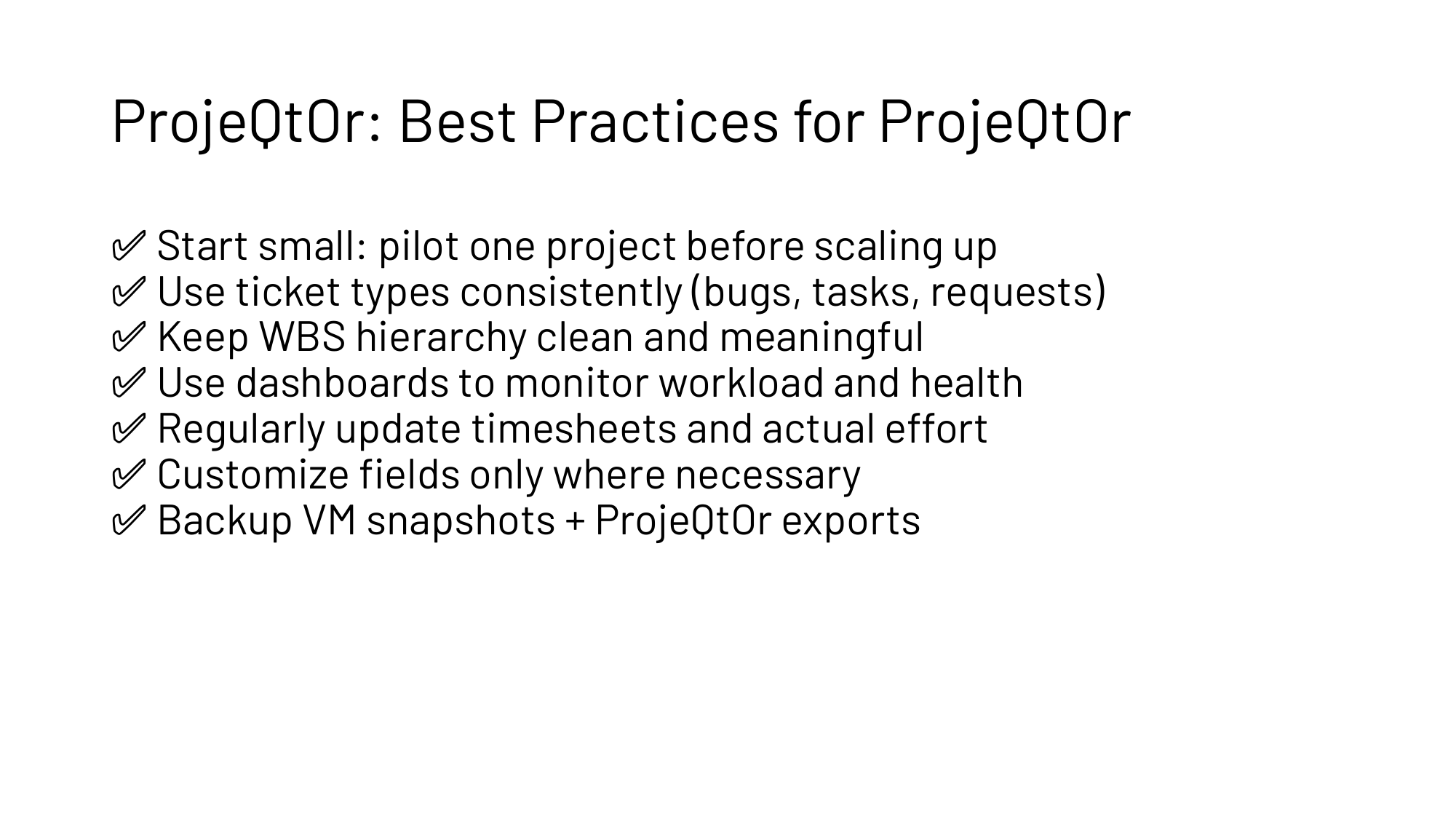

# ProjeQtOr: Best Practices for ProjeQtOr
✅ Start small: pilot one project before scaling up
✅ Use ticket types consistently (bugs, tasks, requests)
✅ Keep WBS hierarchy clean and meaningful
✅ Use dashboards to monitor workload and health
✅ Regularly update timesheets and actual effort
✅ Customize fields only where necessary
✅ Backup VM snapshots + ProjeQtOr exports